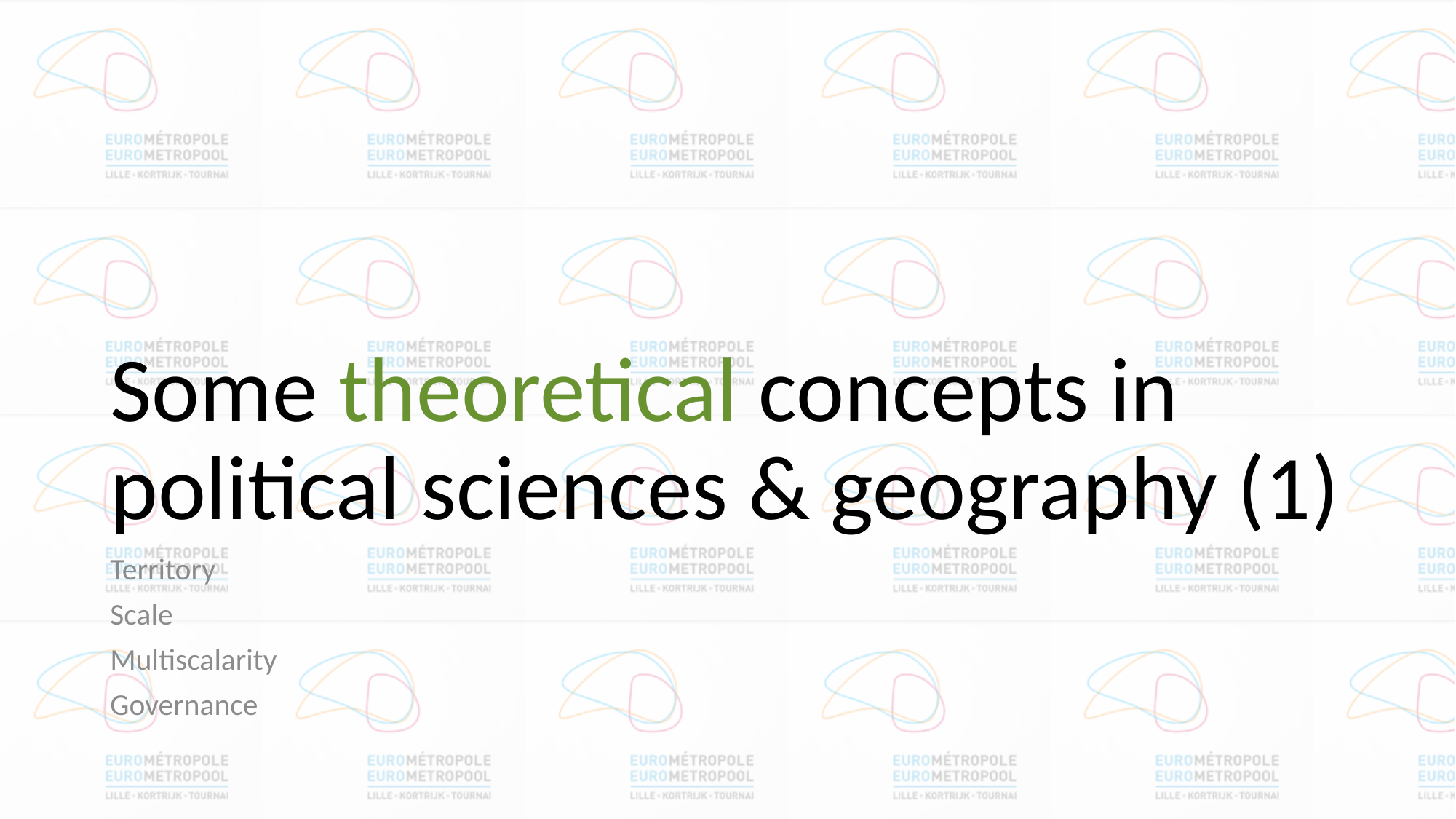

# Some theoretical concepts in political sciences & geography (1)
Territory
Scale
Multiscalarity
Governance